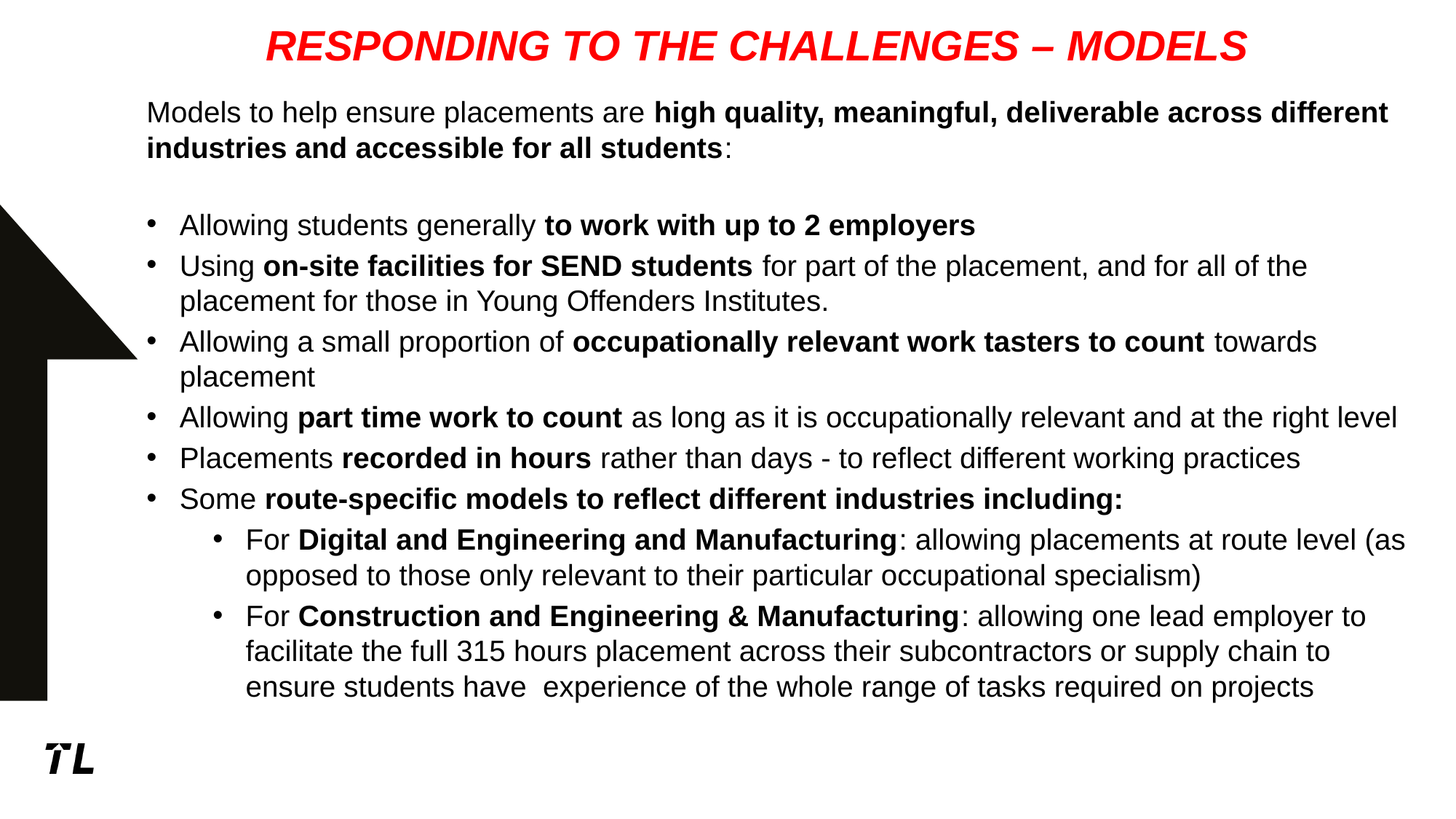

# RESPONDING TO THE CHALLENGES – MODELS
Models to help ensure placements are high quality, meaningful, deliverable across different industries and accessible for all students:

Allowing students generally to work with up to 2 employers
Using on-site facilities for SEND students for part of the placement, and for all of the placement for those in Young Offenders Institutes.
Allowing a small proportion of occupationally relevant work tasters to count towards placement
Allowing part time work to count as long as it is occupationally relevant and at the right level
Placements recorded in hours rather than days - to reflect different working practices
Some route-specific models to reflect different industries including:
For Digital and Engineering and Manufacturing: allowing placements at route level (as opposed to those only relevant to their particular occupational specialism)
For Construction and Engineering & Manufacturing: allowing one lead employer to facilitate the full 315 hours placement across their subcontractors or supply chain to ensure students have  experience of the whole range of tasks required on projects